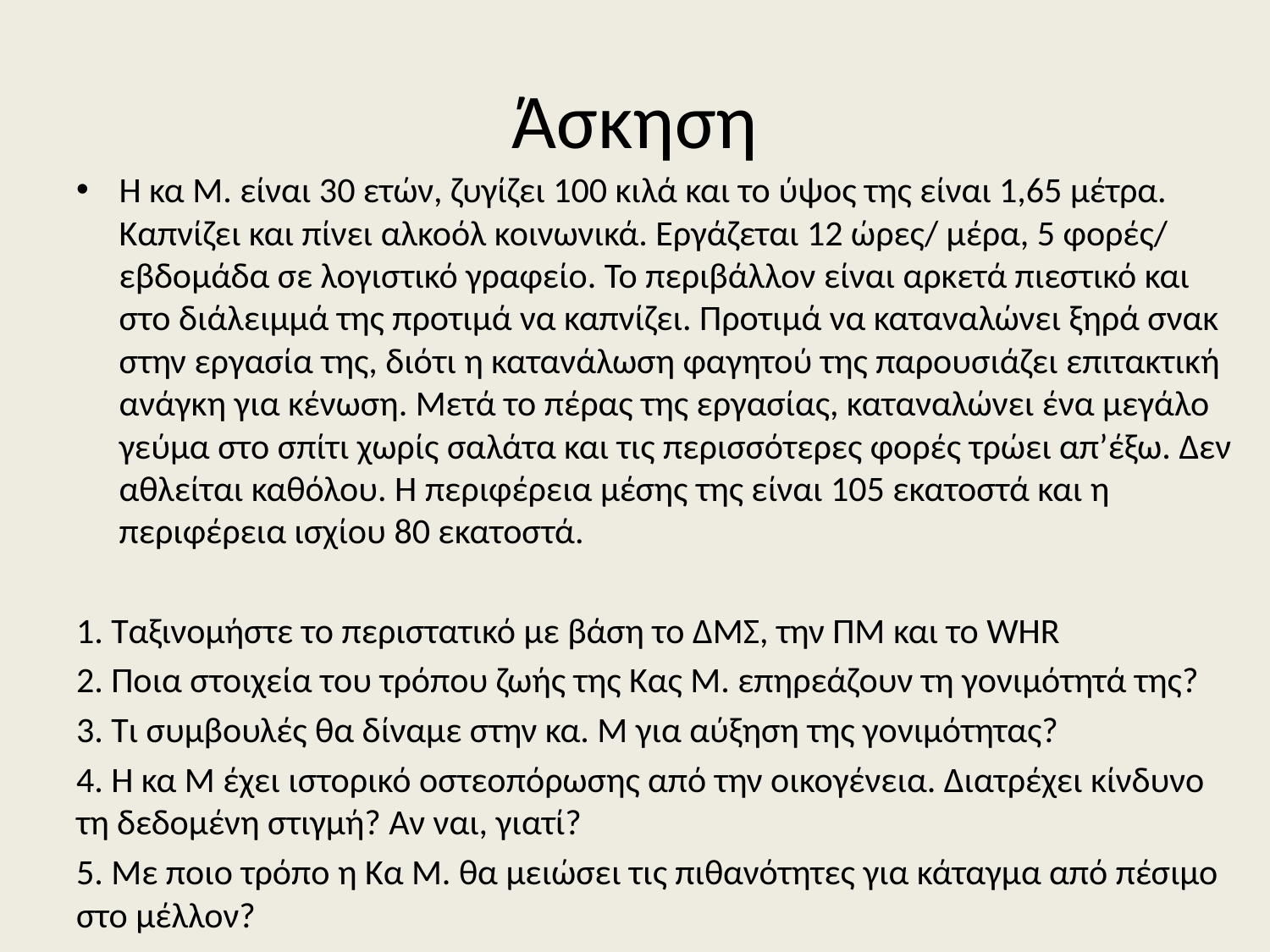

# Άσκηση
Η κα Μ. είναι 30 ετών, ζυγίζει 100 κιλά και το ύψος της είναι 1,65 μέτρα. Καπνίζει και πίνει αλκοόλ κοινωνικά. Εργάζεται 12 ώρες/ μέρα, 5 φορές/ εβδομάδα σε λογιστικό γραφείο. Το περιβάλλον είναι αρκετά πιεστικό και στο διάλειμμά της προτιμά να καπνίζει. Προτιμά να καταναλώνει ξηρά σνακ στην εργασία της, διότι η κατανάλωση φαγητού της παρουσιάζει επιτακτική ανάγκη για κένωση. Μετά το πέρας της εργασίας, καταναλώνει ένα μεγάλο γεύμα στο σπίτι χωρίς σαλάτα και τις περισσότερες φορές τρώει απ’έξω. Δεν αθλείται καθόλου. Η περιφέρεια μέσης της είναι 105 εκατοστά και η περιφέρεια ισχίου 80 εκατοστά.

1. Ταξινομήστε το περιστατικό με βάση το ΔΜΣ, την ΠΜ και το WHR
2. Ποια στοιχεία του τρόπου ζωής της Κας Μ. επηρεάζουν τη γονιμότητά της?
3. Τι συμβουλές θα δίναμε στην κα. Μ για αύξηση της γονιμότητας?
4. Η κα Μ έχει ιστορικό οστεοπόρωσης από την οικογένεια. Διατρέχει κίνδυνο τη δεδομένη στιγμή? Αν ναι, γιατί?
5. Με ποιο τρόπο η Κα Μ. θα μειώσει τις πιθανότητες για κάταγμα από πέσιμο στο μέλλον?